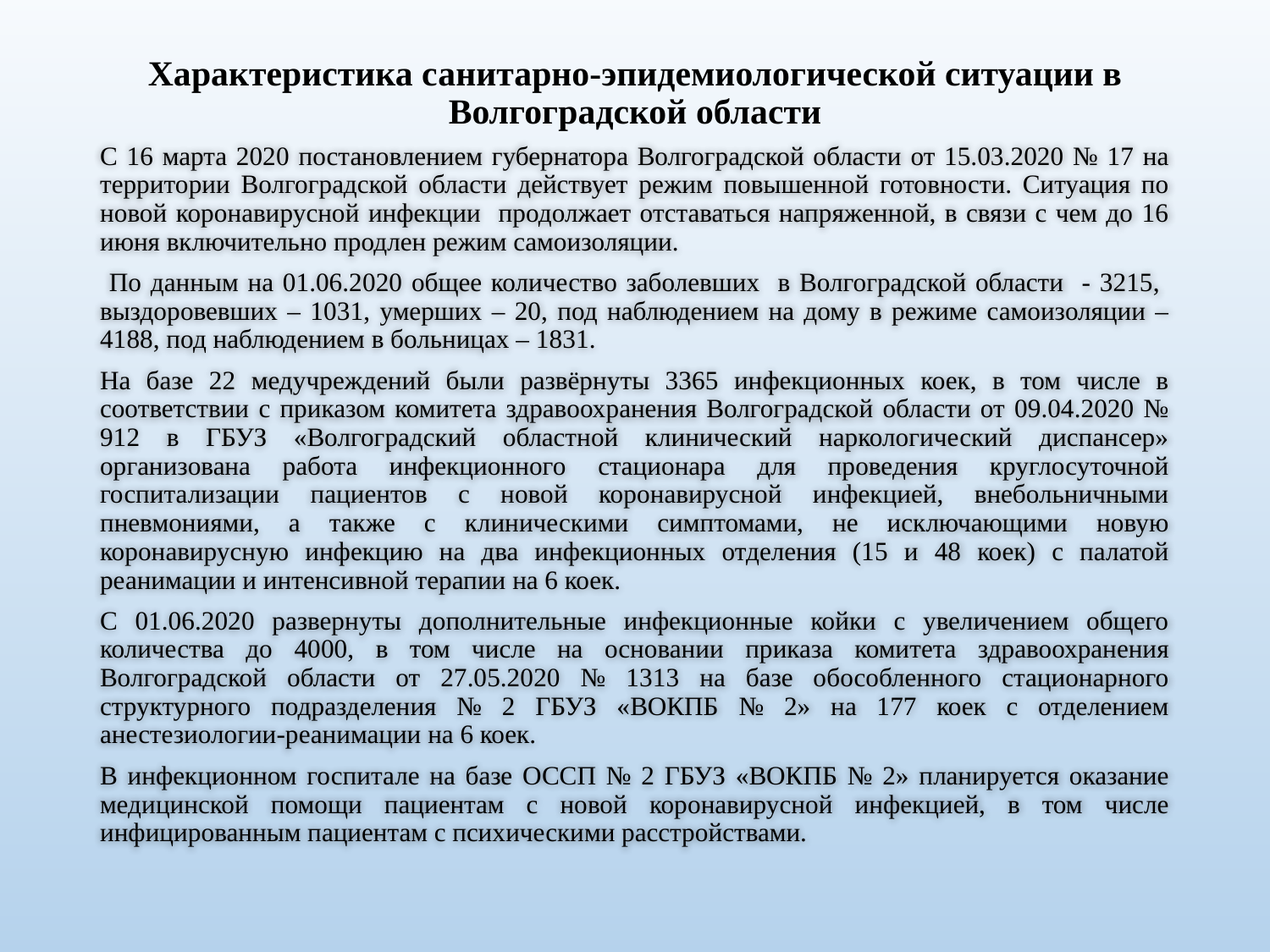

# Характеристика санитарно-эпидемиологической ситуации в Волгоградской области
С 16 марта 2020 постановлением губернатора Волгоградской области от 15.03.2020 № 17 на территории Волгоградской области действует режим повышенной готовности. Ситуация по новой коронавирусной инфекции  продолжает отставаться напряженной, в связи с чем до 16 июня включительно продлен режим самоизоляции.
 По данным на 01.06.2020 общее количество заболевших  в Волгоградской области  - 3215,  выздоровевших – 1031, умерших – 20, под наблюдением на дому в режиме самоизоляции – 4188, под наблюдением в больницах – 1831.
На базе 22 медучреждений были развёрнуты 3365 инфекционных коек, в том числе в соответствии с приказом комитета здравоохранения Волгоградской области от 09.04.2020 № 912 в ГБУЗ «Волгоградский областной клинический наркологический диспансер» организована работа инфекционного стационара для проведения круглосуточной госпитализации пациентов с новой коронавирусной инфекцией, внебольничными пневмониями, а также с клиническими симптомами, не исключающими новую коронавирусную инфекцию на два инфекционных отделения (15 и 48 коек) с палатой реанимации и интенсивной терапии на 6 коек.
С 01.06.2020 развернуты дополнительные инфекционные койки с увеличением общего количества до 4000, в том числе на основании приказа комитета здравоохранения Волгоградской области от 27.05.2020 № 1313 на базе обособленного стационарного структурного подразделения № 2 ГБУЗ «ВОКПБ № 2» на 177 коек с отделением анестезиологии-реанимации на 6 коек.
В инфекционном госпитале на базе ОССП № 2 ГБУЗ «ВОКПБ № 2» планируется оказание медицинской помощи пациентам с новой коронавирусной инфекцией, в том числе инфицированным пациентам с психическими расстройствами.